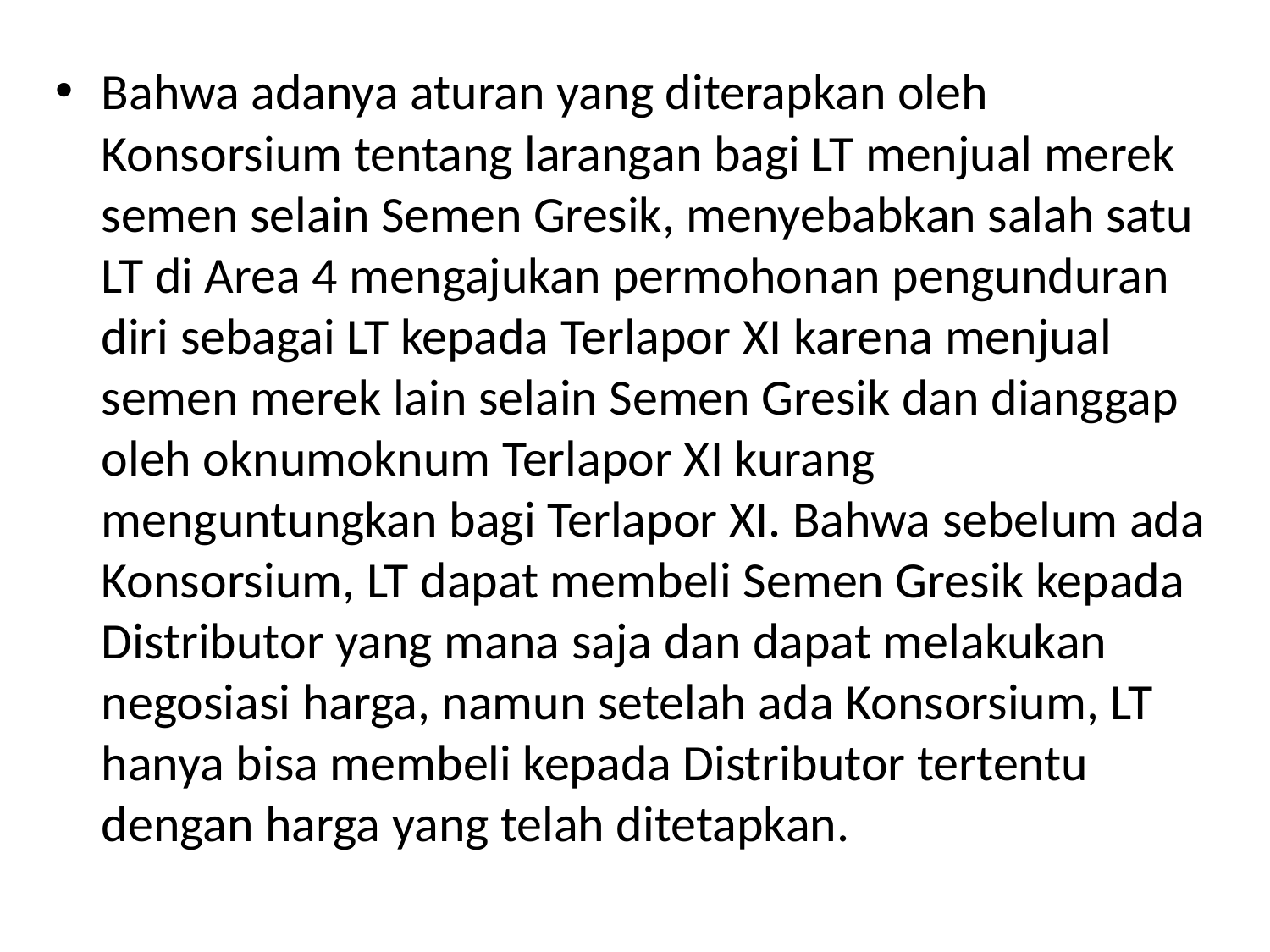

Bahwa adanya aturan yang diterapkan oleh Konsorsium tentang larangan bagi LT menjual merek semen selain Semen Gresik, menyebabkan salah satu LT di Area 4 mengajukan permohonan pengunduran diri sebagai LT kepada Terlapor XI karena menjual semen merek lain selain Semen Gresik dan dianggap oleh oknumoknum Terlapor XI kurang menguntungkan bagi Terlapor XI. Bahwa sebelum ada Konsorsium, LT dapat membeli Semen Gresik kepada Distributor yang mana saja dan dapat melakukan negosiasi harga, namun setelah ada Konsorsium, LT hanya bisa membeli kepada Distributor tertentu dengan harga yang telah ditetapkan.